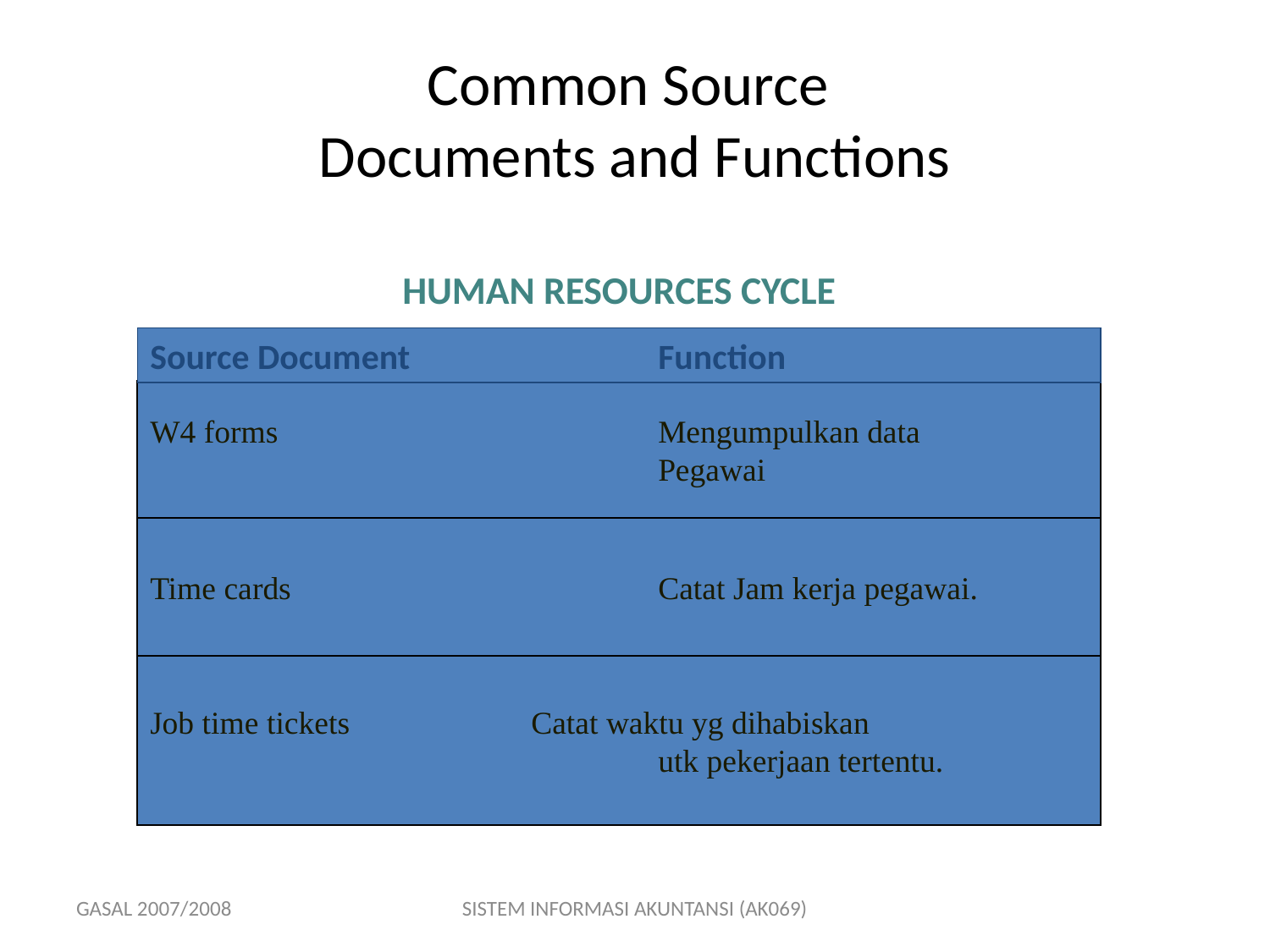

# Common Source Documents and Functions
HUMAN RESOURCES CYCLE
Source Document		Function
W4 forms			Mengumpulkan data
				Pegawai

Time cards			Catat Jam kerja pegawai.
Job time tickets		Catat waktu yg dihabiskan
				utk pekerjaan tertentu.
GASAL 2007/2008
SISTEM INFORMASI AKUNTANSI (AK069)